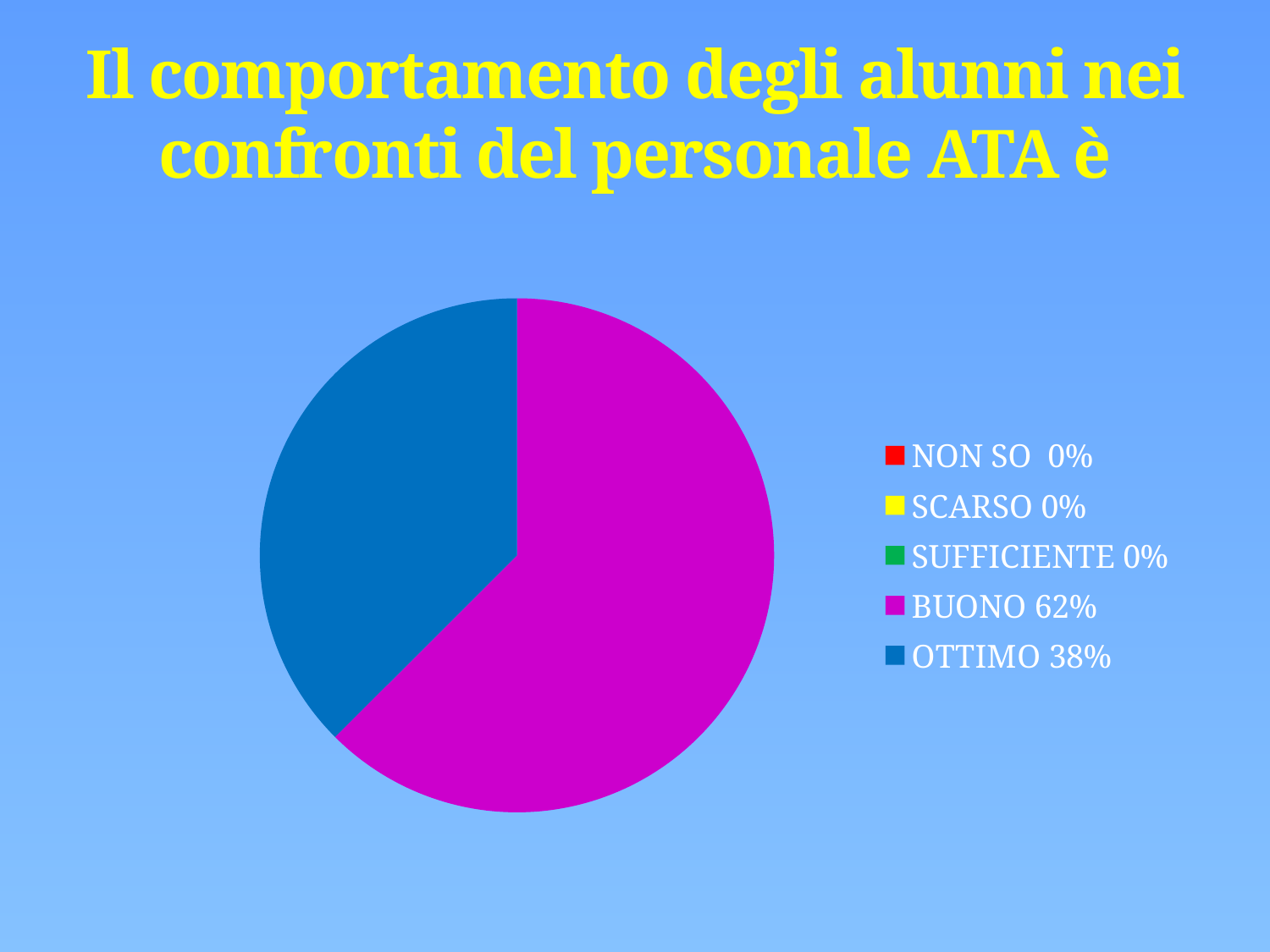

# Il comportamento degli alunni nei confronti del personale ATA è

### Chart

| Category | Vendite |
|---|---|
| NON SO  0% | 0.0 |
| SCARSO 0% | 0.0 |
| SUFFICIENTE 0% | 0.0 |
| BUONO 62% | 5.0 |
| OTTIMO 38% | 3.0 |